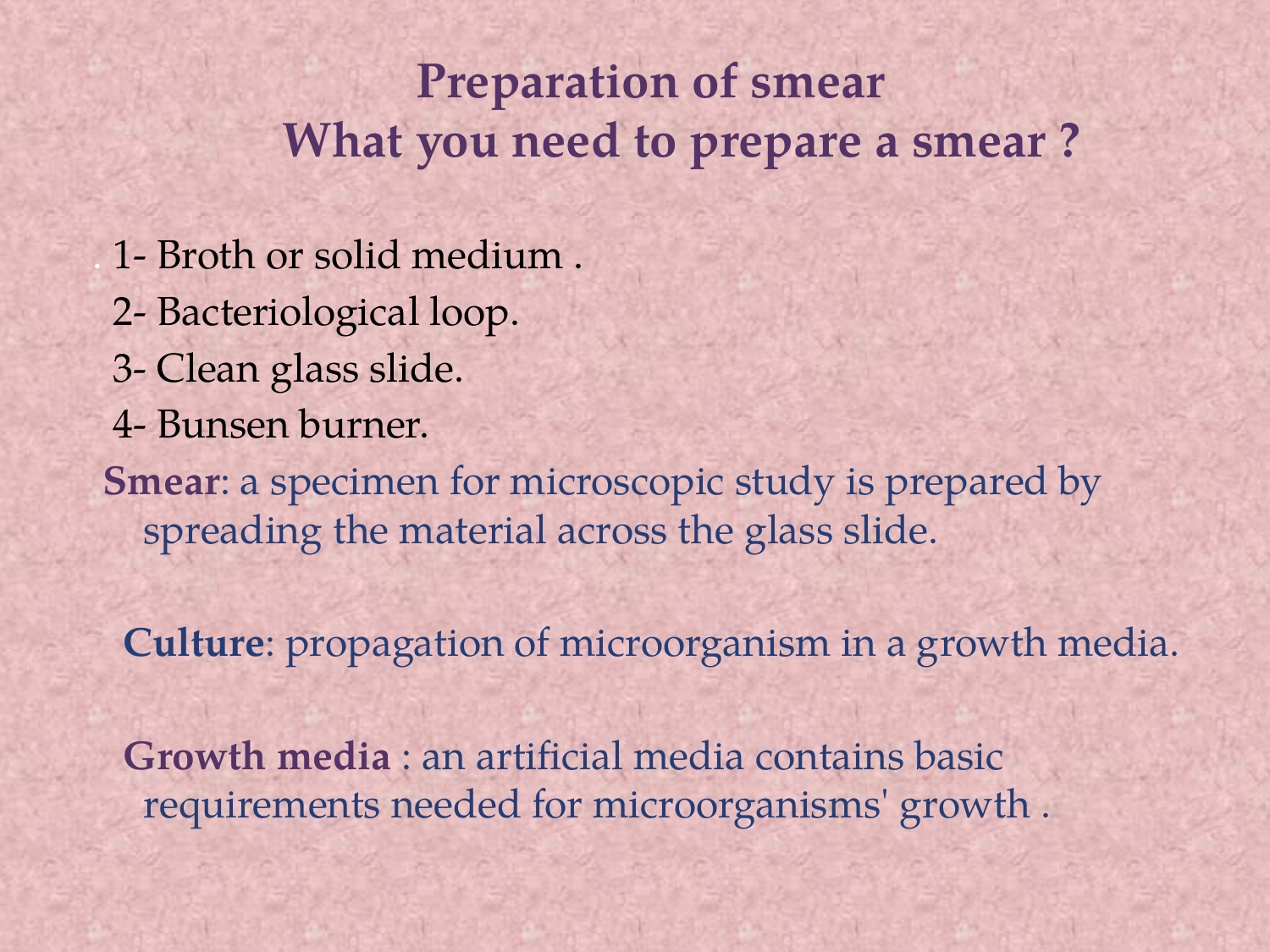

Preparation of smear
     What you need to prepare a smear ?
. 1- Broth or solid medium .
  2- Bacteriological loop.
  3- Clean glass slide.
  4- Bunsen burner.
 Smear: a specimen for microscopic study is prepared by spreading the material across the glass slide.

   Culture: propagation of microorganism in a growth media.

   Growth media : an artificial media contains basic requirements needed for microorganisms' growth .